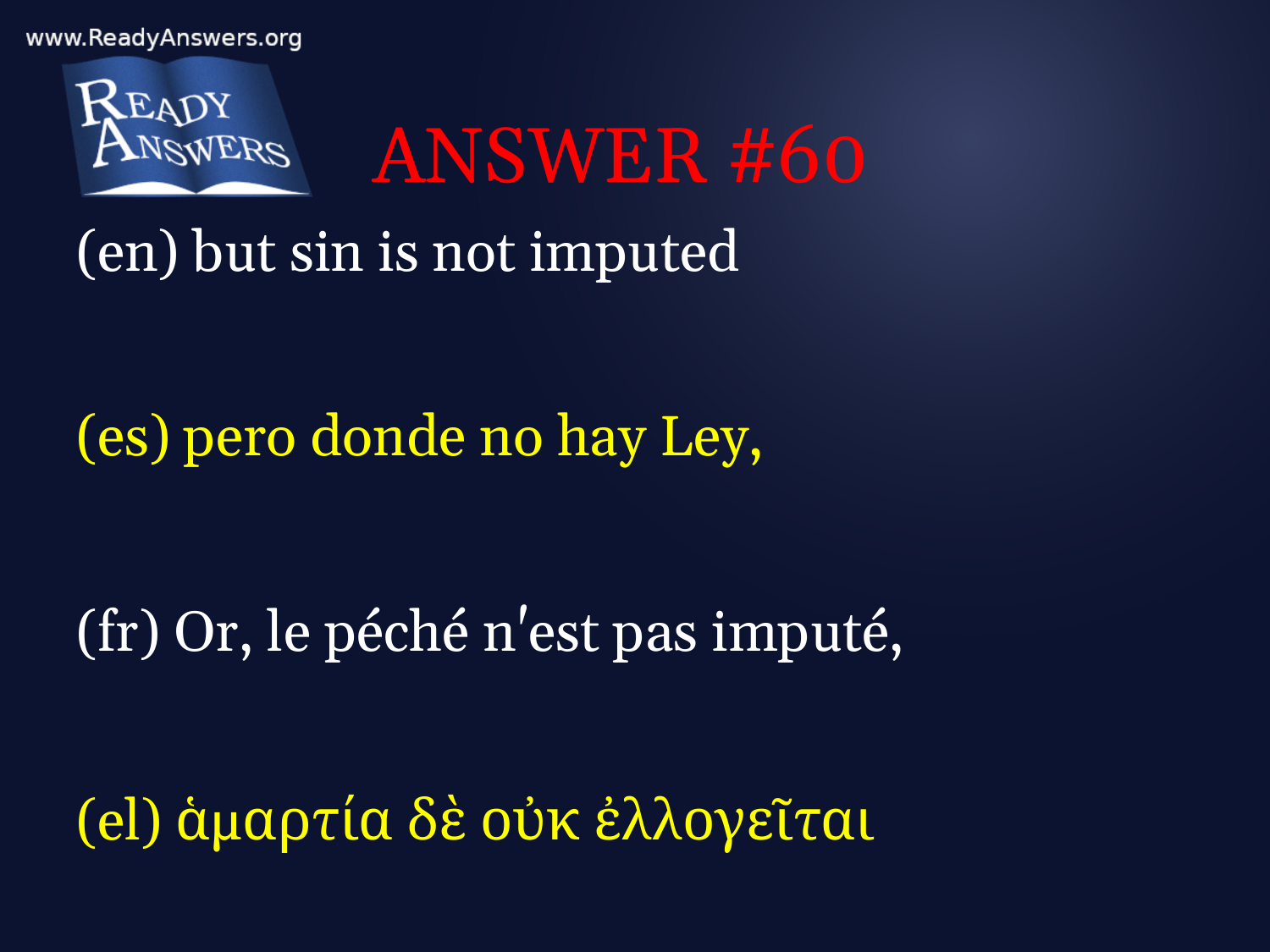

# ANSWER #60
(en) but sin is not imputed
(es) pero donde no hay Ley,
(fr) Or, le péché n'est pas imputé,
(el) ἁμαρτία δὲ οὐκ ἐλλογεῖται